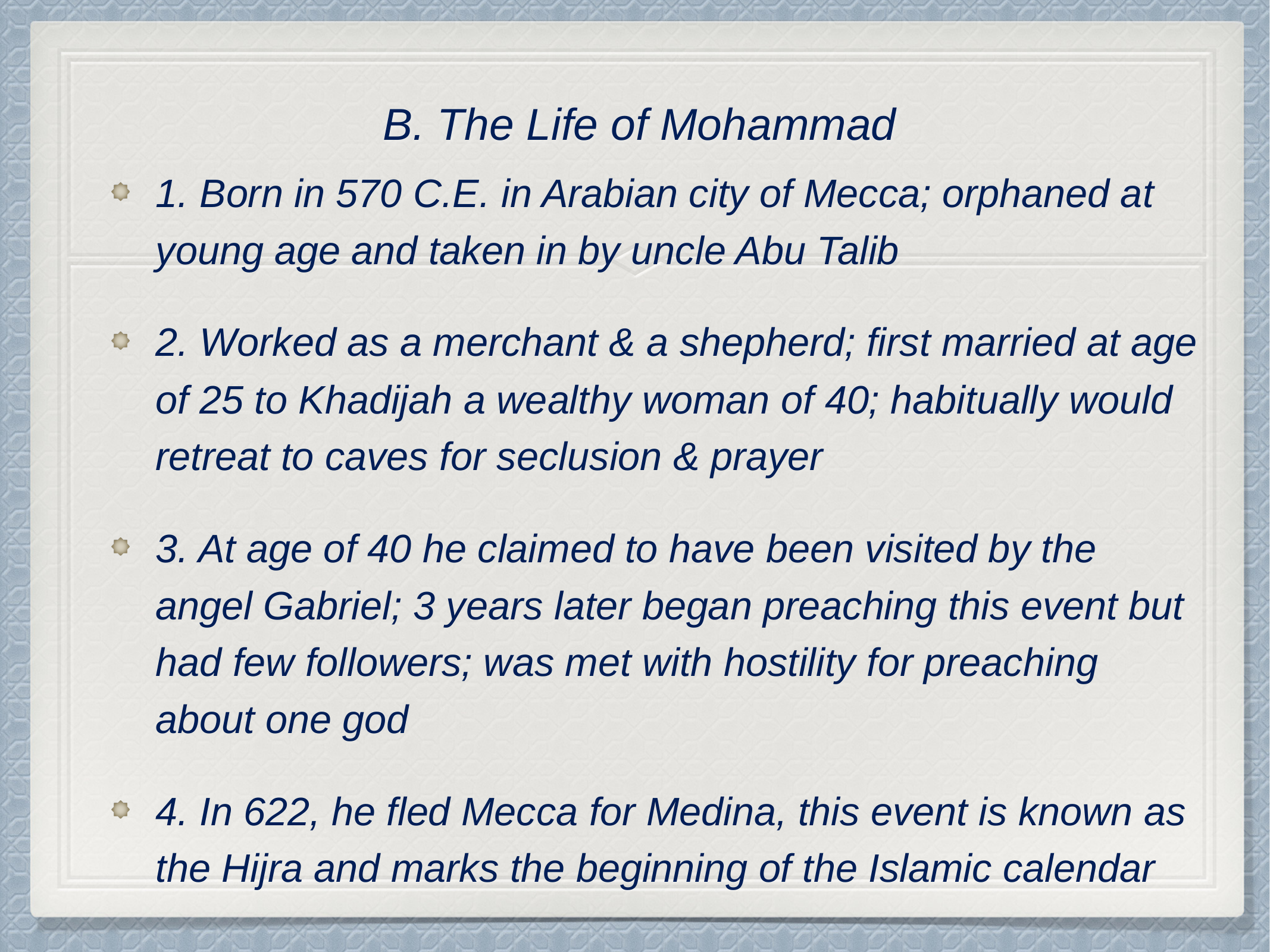

# B. The Life of Mohammad
1. Born in 570 C.E. in Arabian city of Mecca; orphaned at young age and taken in by uncle Abu Talib
2. Worked as a merchant & a shepherd; first married at age of 25 to Khadijah a wealthy woman of 40; habitually would retreat to caves for seclusion & prayer
3. At age of 40 he claimed to have been visited by the angel Gabriel; 3 years later began preaching this event but had few followers; was met with hostility for preaching about one god
4. In 622, he fled Mecca for Medina, this event is known as the Hijra and marks the beginning of the Islamic calendar